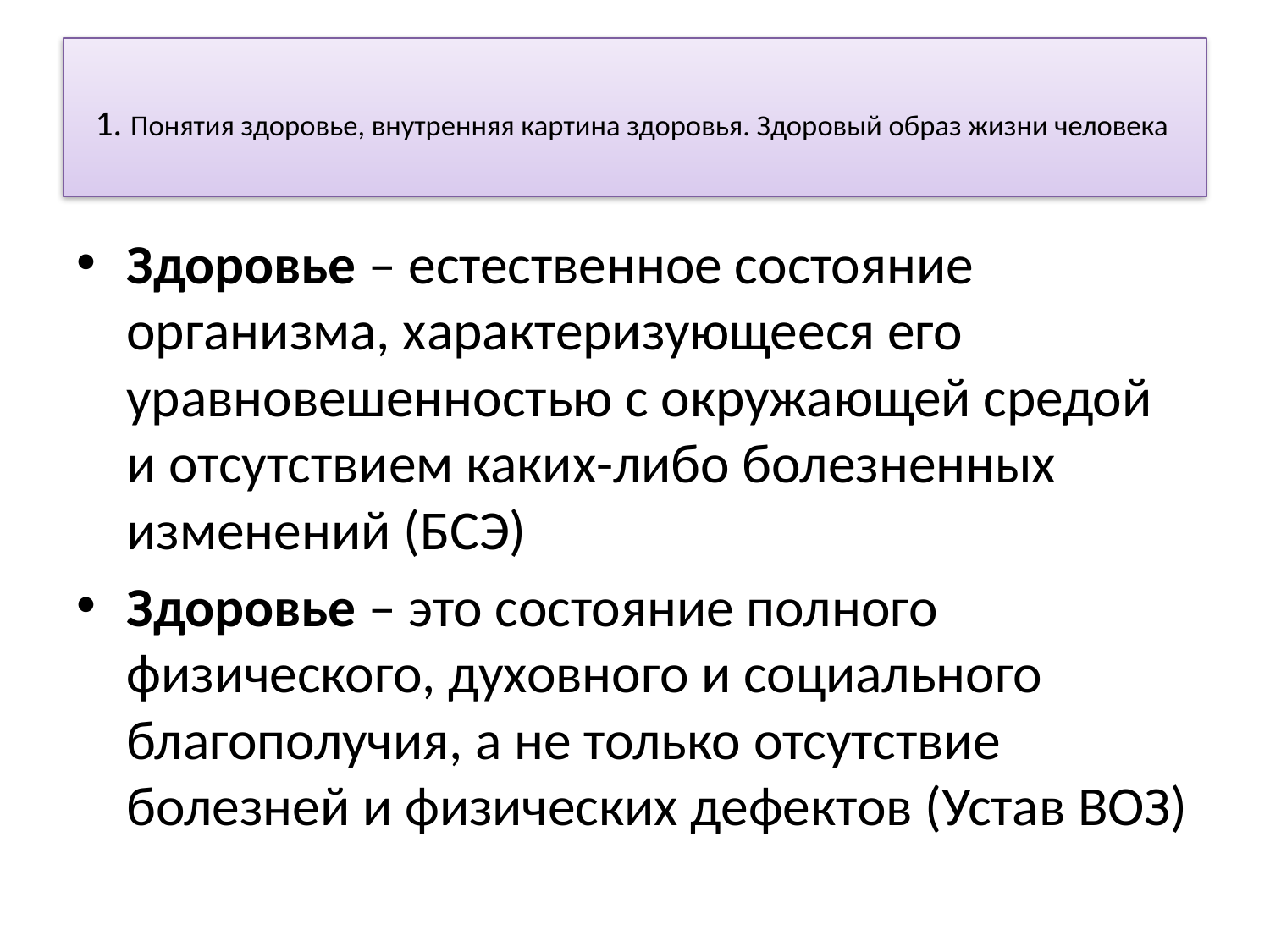

# 1. Понятия здоровье, внутренняя картина здоровья. Здоровый образ жизни человека
Здоровье – естественное состояние организма, характеризующееся его уравновешенностью с окружающей средой и отсутствием каких-либо болезненных изменений (БСЭ)
Здоровье – это состояние полного физического, духовного и социального благополучия, а не только отсутствие болезней и физических дефектов (Устав ВОЗ)